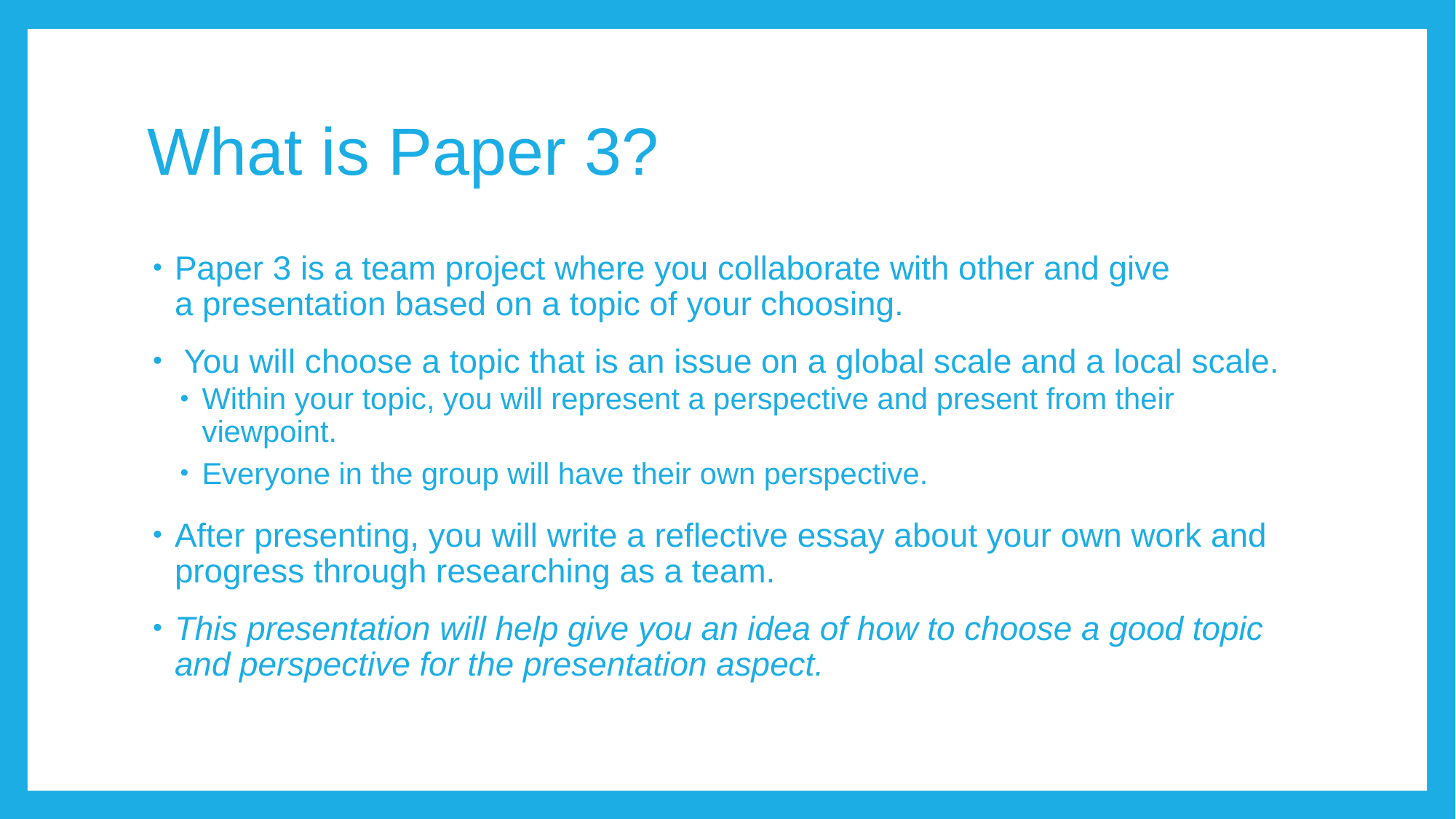

# What is Paper 3?
Paper 3 is a team project where you collaborate with other and give a presentation based on a topic of your choosing.
 You will choose a topic that is an issue on a global scale and a local scale.
Within your topic, you will represent a perspective and present from their viewpoint.
Everyone in the group will have their own perspective.
After presenting, you will write a reflective essay about your own work and progress through researching as a team.
This presentation will help give you an idea of how to choose a good topic and perspective for the presentation aspect.